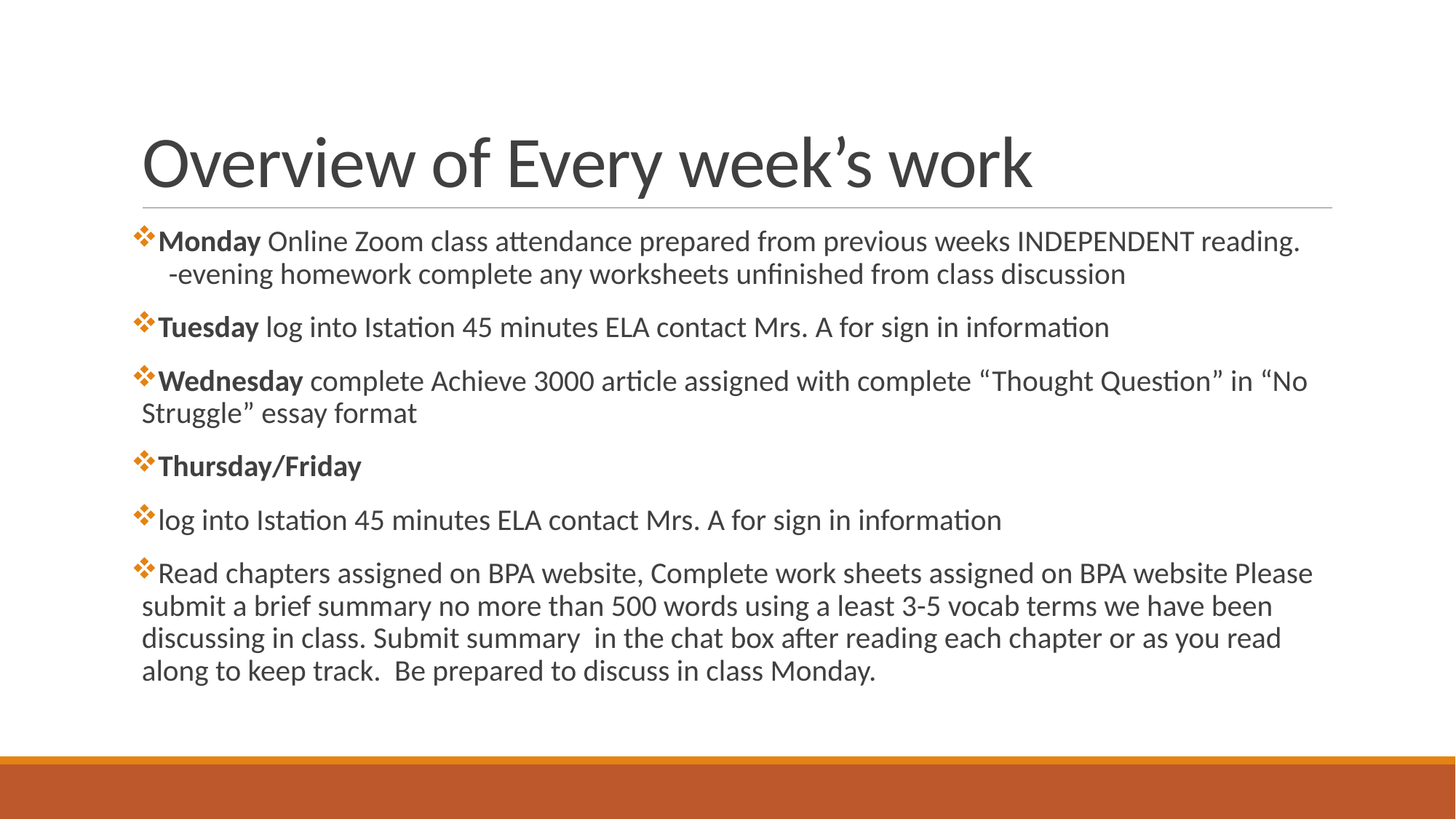

# Overview of Every week’s work
Monday Online Zoom class attendance prepared from previous weeks INDEPENDENT reading. 		     -evening homework complete any worksheets unfinished from class discussion
Tuesday log into Istation 45 minutes ELA contact Mrs. A for sign in information
Wednesday complete Achieve 3000 article assigned with complete “Thought Question” in “No Struggle” essay format
Thursday/Friday
log into Istation 45 minutes ELA contact Mrs. A for sign in information
Read chapters assigned on BPA website, Complete work sheets assigned on BPA website Please submit a brief summary no more than 500 words using a least 3-5 vocab terms we have been discussing in class. Submit summary  in the chat box after reading each chapter or as you read along to keep track.  Be prepared to discuss in class Monday.